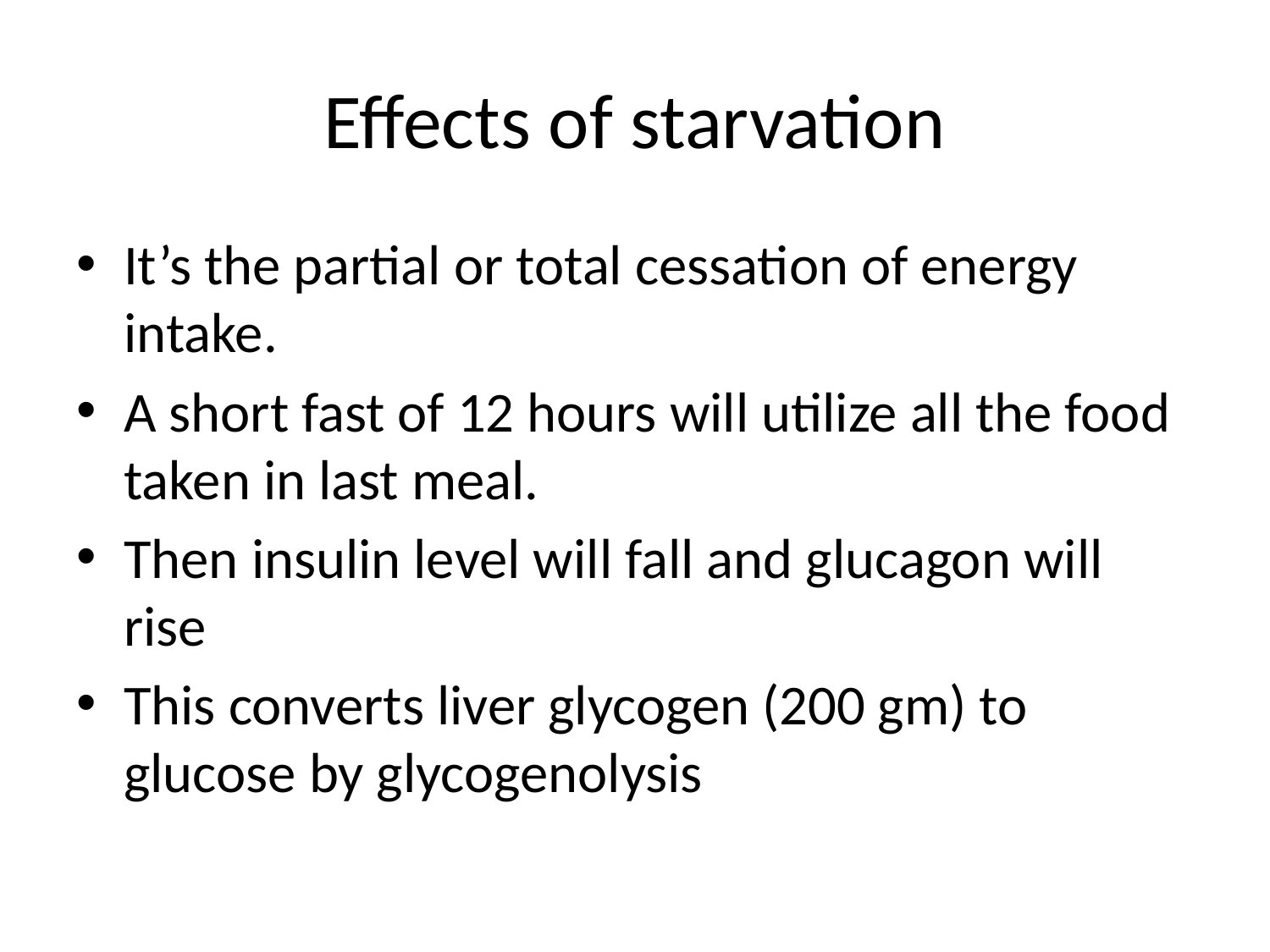

# Effects of starvation
It’s the partial or total cessation of energy intake.
A short fast of 12 hours will utilize all the food taken in last meal.
Then insulin level will fall and glucagon will rise
This converts liver glycogen (200 gm) to glucose by glycogenolysis